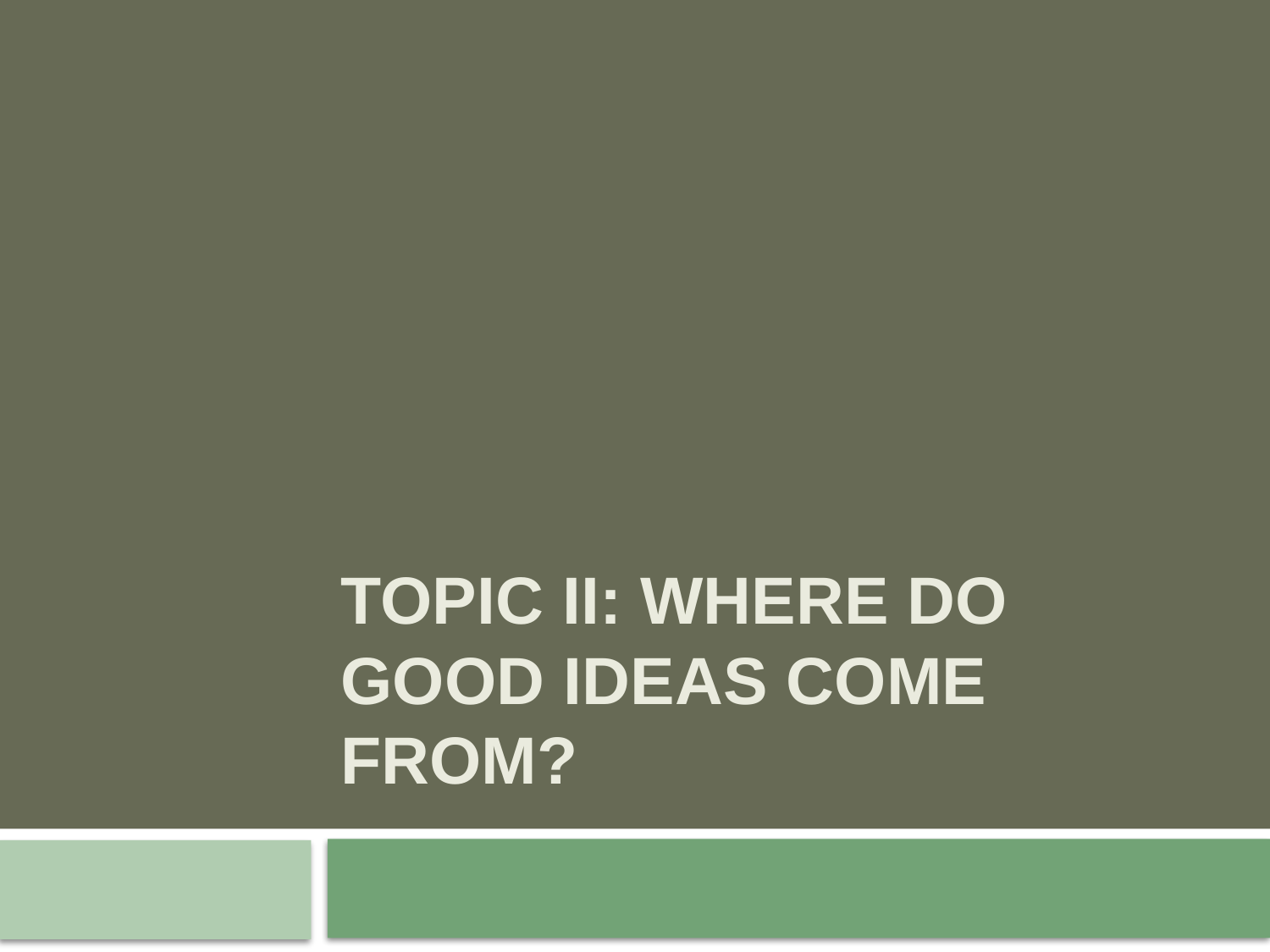

# Topic II: Where do good ideas come from?